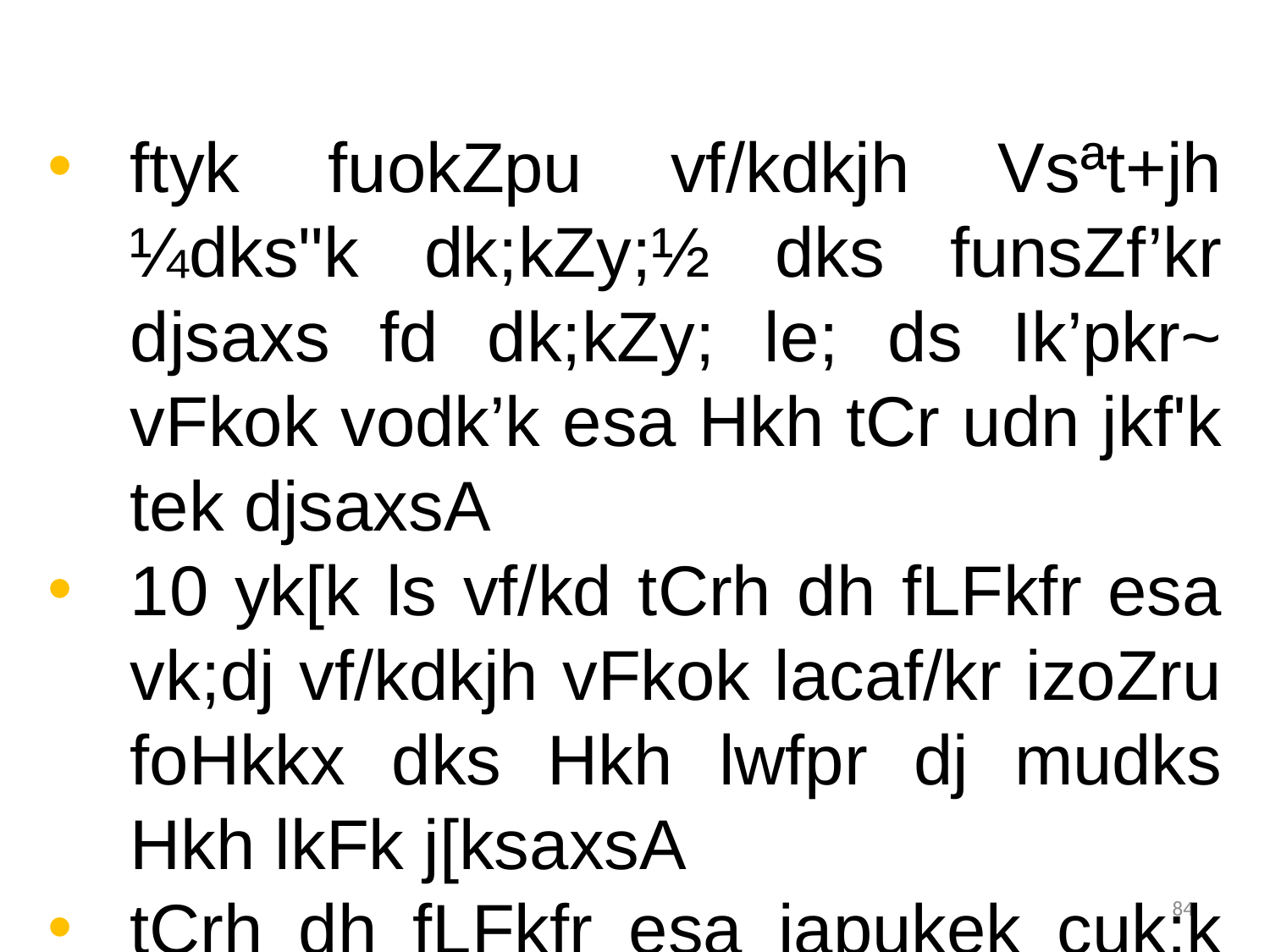

ftyk fuokZpu vf/kdkjh Vsªt+jh ¼dks"k dk;kZy;½ dks funsZf’kr djsaxs fd dk;kZy; le; ds Ik’pkr~ vFkok vodk’k esa Hkh tCr udn jkf'k tek djsaxsA
10 yk[k ls vf/kd tCrh dh fLFkfr esa vk;dj vf/kdkjh vFkok lacaf/kr izoZru foHkkx dks Hkh lwfpr dj mudks Hkh lkFk j[ksaxsA
tCrh dh fLFkfr esa iapukek cuk;k tk,xkA
84